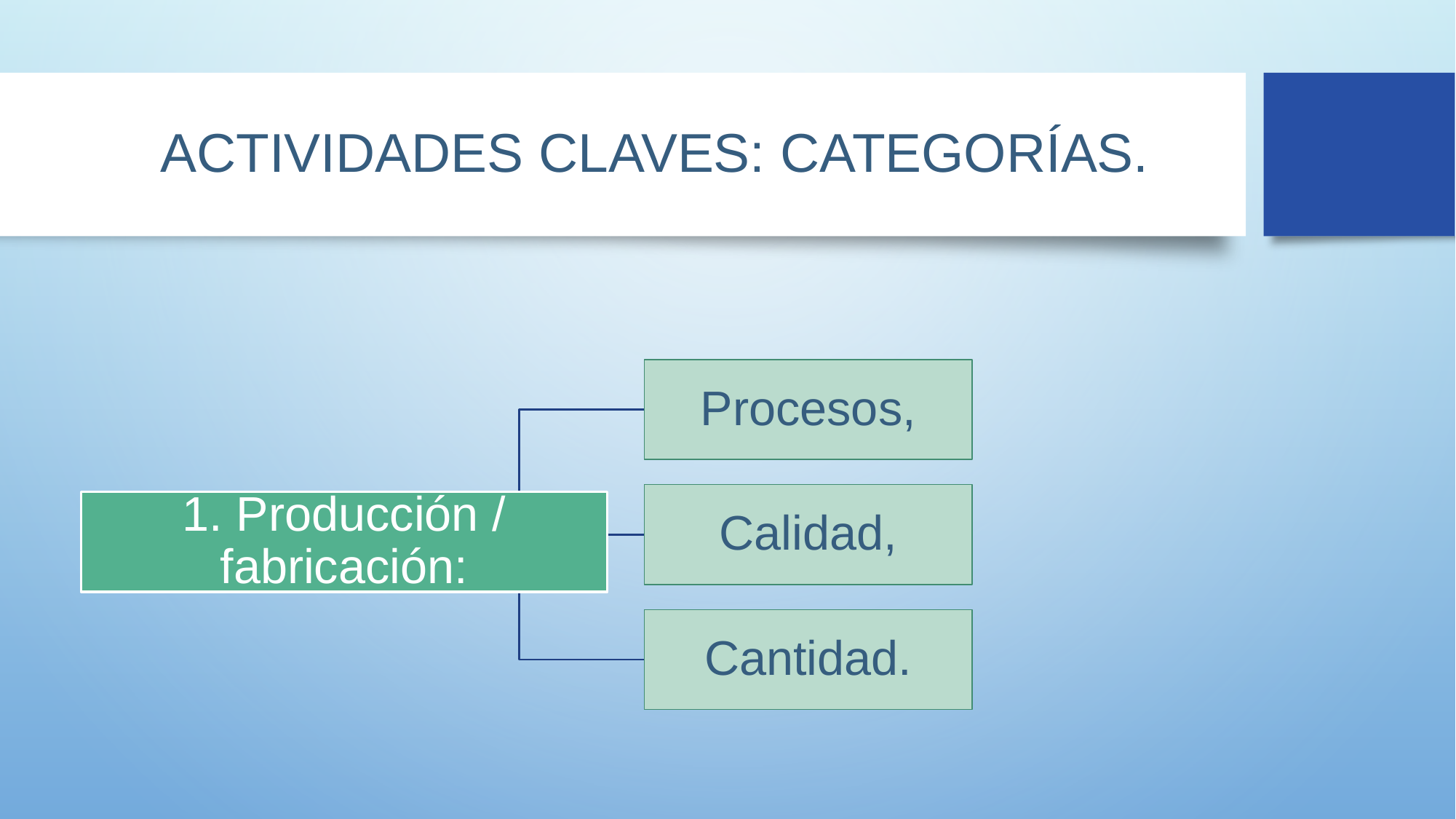

# Actividades claves: categorías.

1. Producción / fabricación:
Procesos,
Calidad,
Cantidad.